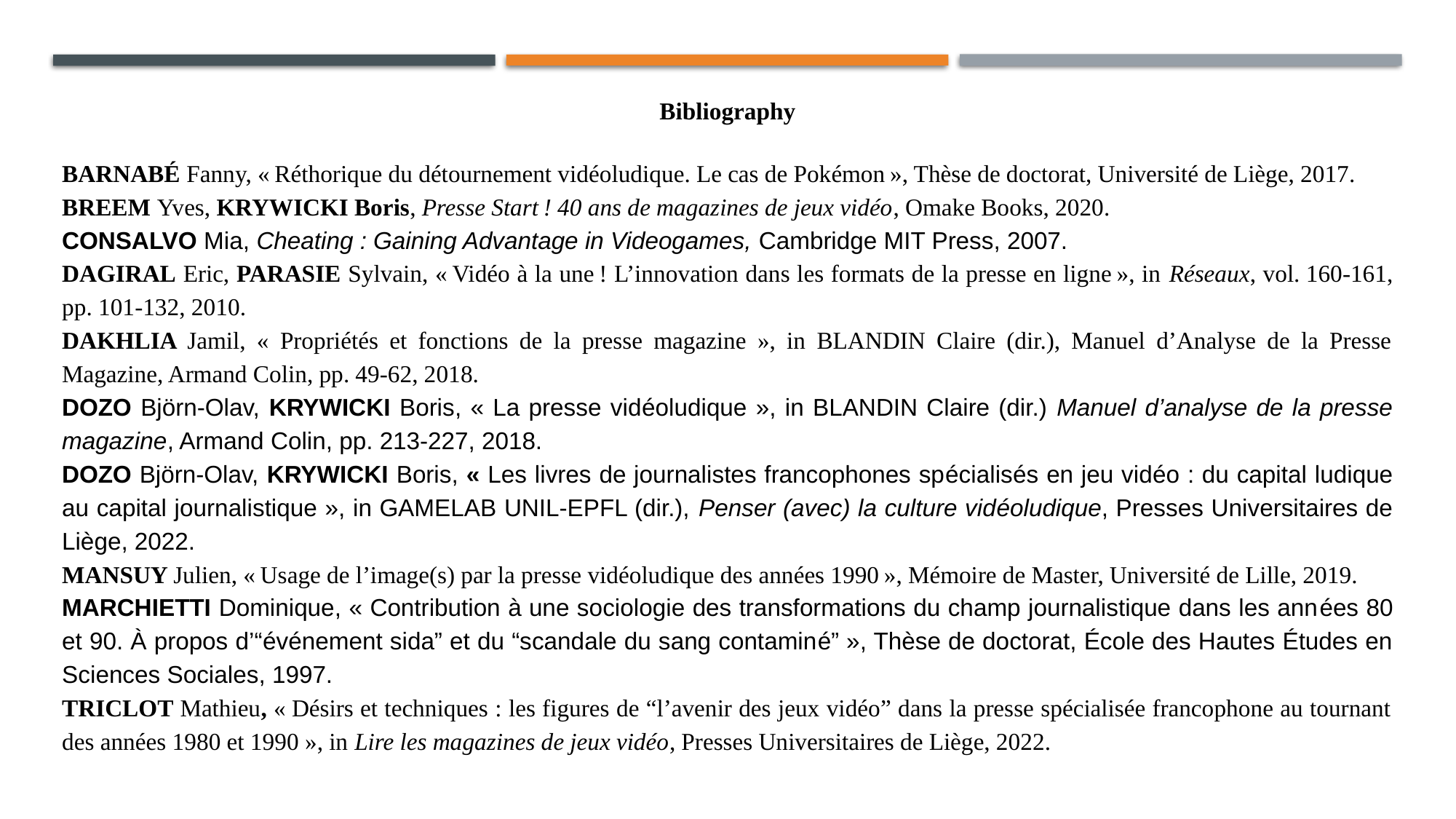

Bibliography

BARNABÉ Fanny, « Réthorique du détournement vidéoludique. Le cas de Pokémon », Thèse de doctorat, Université de Liège, 2017.
BREEM Yves, KRYWICKI Boris, Presse Start ! 40 ans de magazines de jeux vidéo, Omake Books, 2020.
CONSALVO Mia, Cheating : Gaining Advantage in Videogames, Cambridge MIT Press, 2007.
DAGIRAL Eric, PARASIE Sylvain, « Vidéo à la une ! L’innovation dans les formats de la presse en ligne », in Réseaux, vol. 160-161, pp. 101-132, 2010.
DAKHLIA Jamil, « Propriétés et fonctions de la presse magazine », in BLANDIN Claire (dir.), Manuel d’Analyse de la Presse Magazine, Armand Colin, pp. 49-62, 2018.
DOZO Björn-Olav, KRYWICKI Boris, « La presse vidéoludique », in BLANDIN Claire (dir.) Manuel d’analyse de la presse magazine, Armand Colin, pp. 213-227, 2018.
DOZO Björn-Olav, KRYWICKI Boris, « Les livres de journalistes francophones spécialisés en jeu vidéo : du capital ludique au capital journalistique », in GAMELAB UNIL-EPFL (dir.), Penser (avec) la culture vidéoludique, Presses Universitaires de Liège, 2022.
MANSUY Julien, « Usage de l’image(s) par la presse vidéoludique des années 1990 », Mémoire de Master, Université de Lille, 2019.
MARCHIETTI Dominique, « Contribution à une sociologie des transformations du champ journalistique dans les années 80 et 90. À propos d’“événement sida” et du “scandale du sang contaminé” », Thèse de doctorat, École des Hautes Études en Sciences Sociales, 1997.
TRICLOT Mathieu, « Désirs et techniques : les figures de “l’avenir des jeux vidéo” dans la presse spécialisée francophone au tournant des années 1980 et 1990 », in Lire les magazines de jeux vidéo, Presses Universitaires de Liège, 2022.